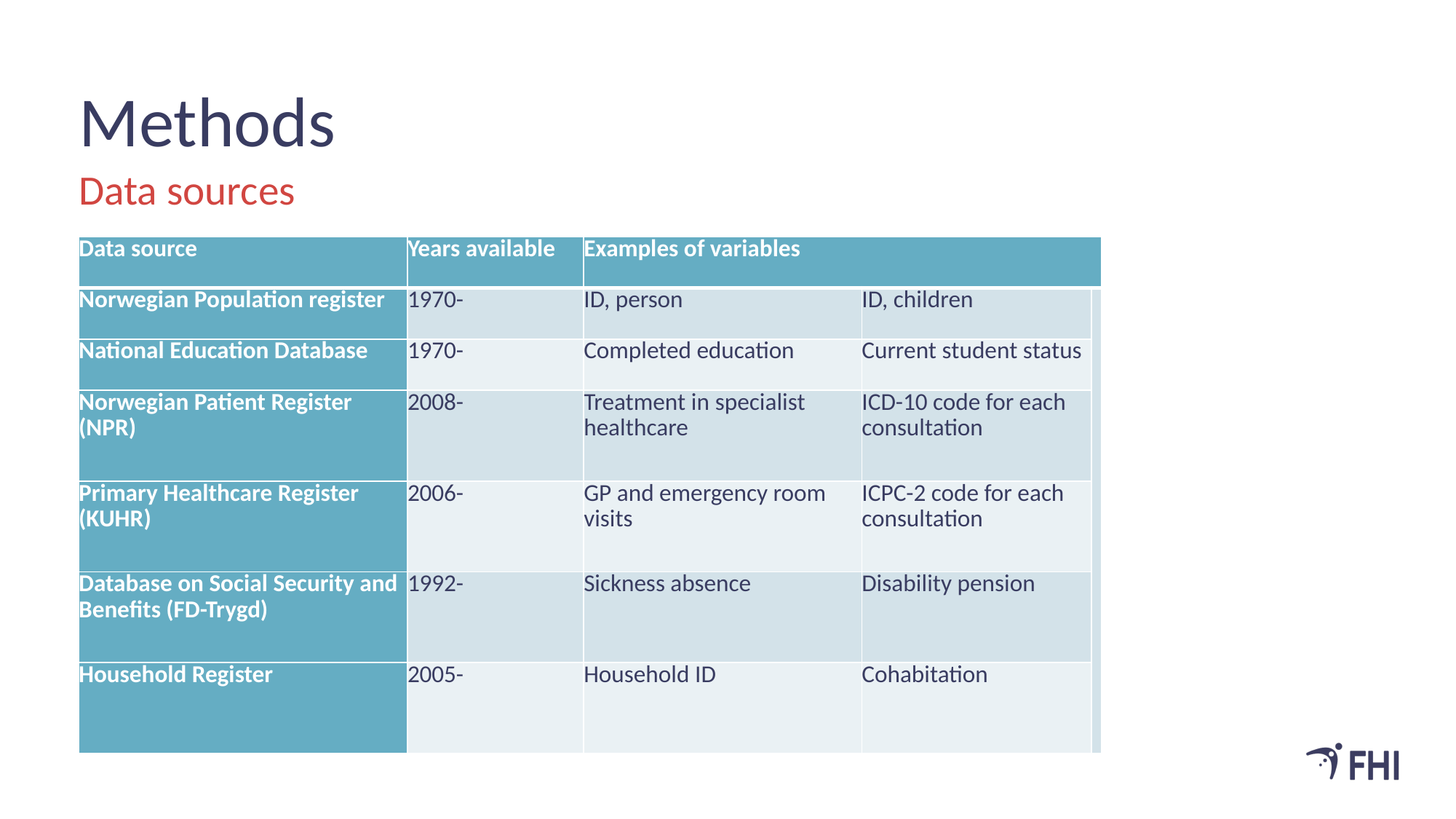

# Methods
Data sources
| Data source | Years available | Examples of variables |  |  |
| --- | --- | --- | --- | --- |
| Norwegian Population register | 1970- | ID, person | ID, children |  |
| National Education Database | 1970- | Completed education | Current student status |  |
| Norwegian Patient Register (NPR) | 2008- | Treatment in specialist healthcare | ICD-10 code for each consultation |  |
| Primary Healthcare Register (KUHR) | 2006- | GP and emergency room visits | ICPC-2 code for each consultation |  |
| Database on Social Security and Benefits (FD-Trygd) | 1992- | Sickness absence | Disability pension |  |
| Household Register | 2005- | Household ID | Cohabitation |  |